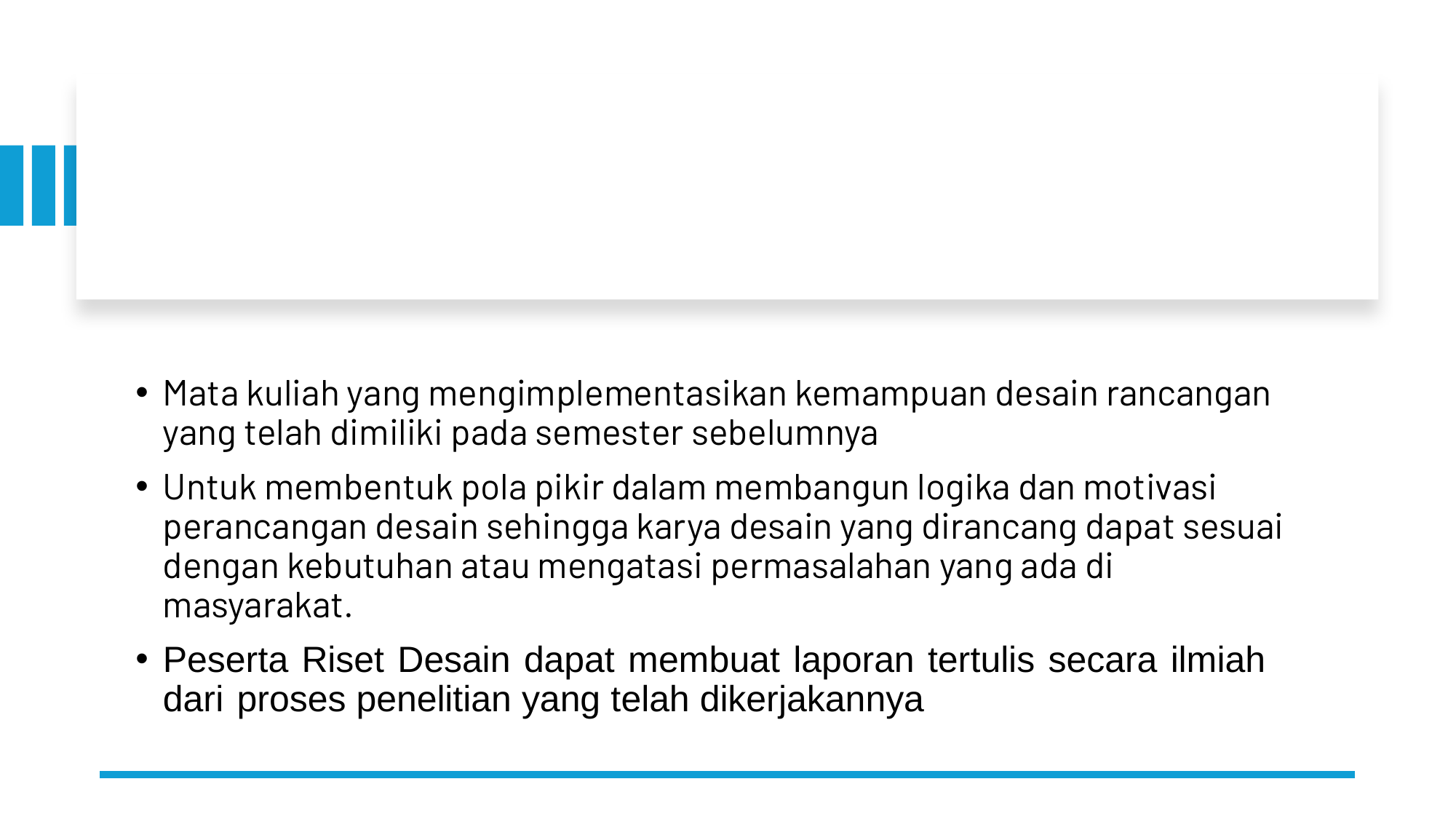

#

Mata kuliah yang mengimplementasikan kemampuan desain rancangan yang telah dimiliki pada semester sebelumnya
Untuk membentuk pola pikir dalam membangun logika dan motivasi perancangan desain sehingga karya desain yang dirancang dapat sesuai dengan kebutuhan atau mengatasi permasalahan yang ada di masyarakat.
Peserta Riset Desain dapat membuat laporan tertulis secara ilmiah dari proses penelitian yang telah dikerjakannya